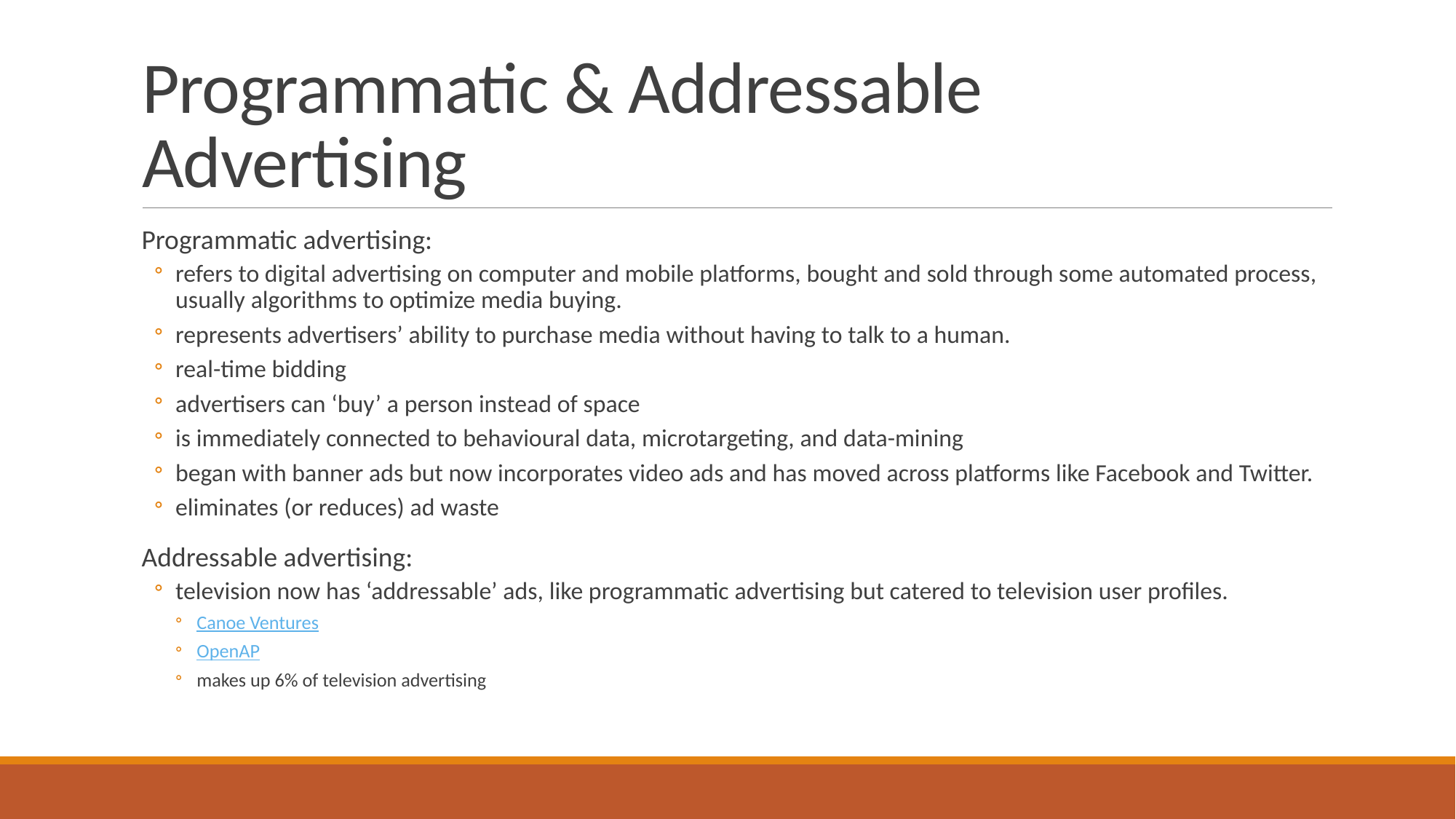

# Programmatic & Addressable Advertising
Programmatic advertising:
refers to digital advertising on computer and mobile platforms, bought and sold through some automated process, usually algorithms to optimize media buying.
represents advertisers’ ability to purchase media without having to talk to a human.
real-time bidding
advertisers can ‘buy’ a person instead of space
is immediately connected to behavioural data, microtargeting, and data-mining
began with banner ads but now incorporates video ads and has moved across platforms like Facebook and Twitter.
eliminates (or reduces) ad waste
Addressable advertising:
television now has ‘addressable’ ads, like programmatic advertising but catered to television user profiles.
Canoe Ventures
OpenAP
makes up 6% of television advertising